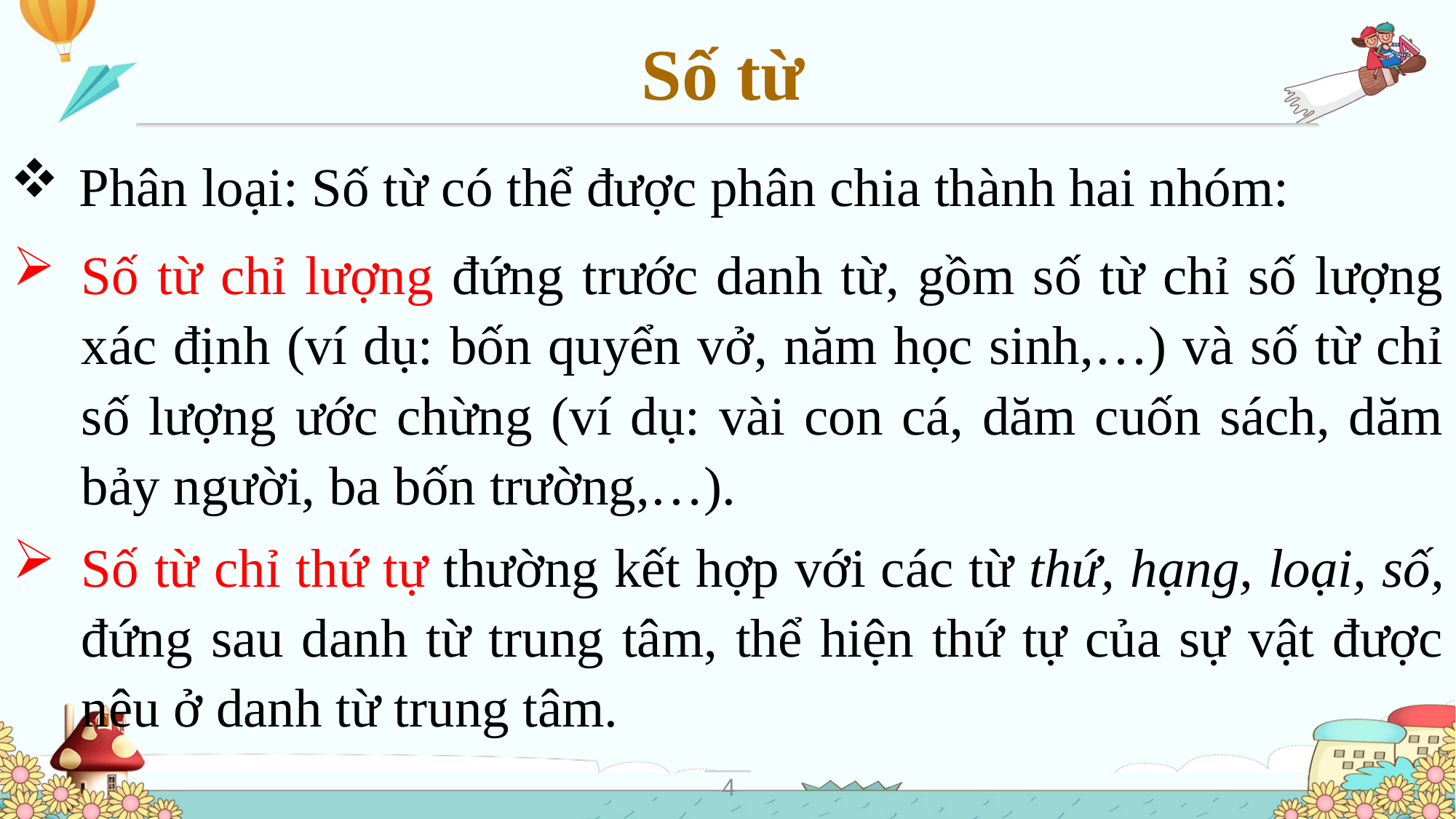

Số từ
Phân loại: Số từ có thể được phân chia thành hai nhóm:
Số từ chỉ lượng đứng trước danh từ, gồm số từ chỉ số lượng xác định (ví dụ: bốn quyển vở, năm học sinh,…) và số từ chỉ số lượng ước chừng (ví dụ: vài con cá, dăm cuốn sách, dăm bảy người, ba bốn trường,…).
Số từ chỉ thứ tự thường kết hợp với các từ thứ, hạng, loại, số, đứng sau danh từ trung tâm, thể hiện thứ tự của sự vật được nêu ở danh từ trung tâm.
4